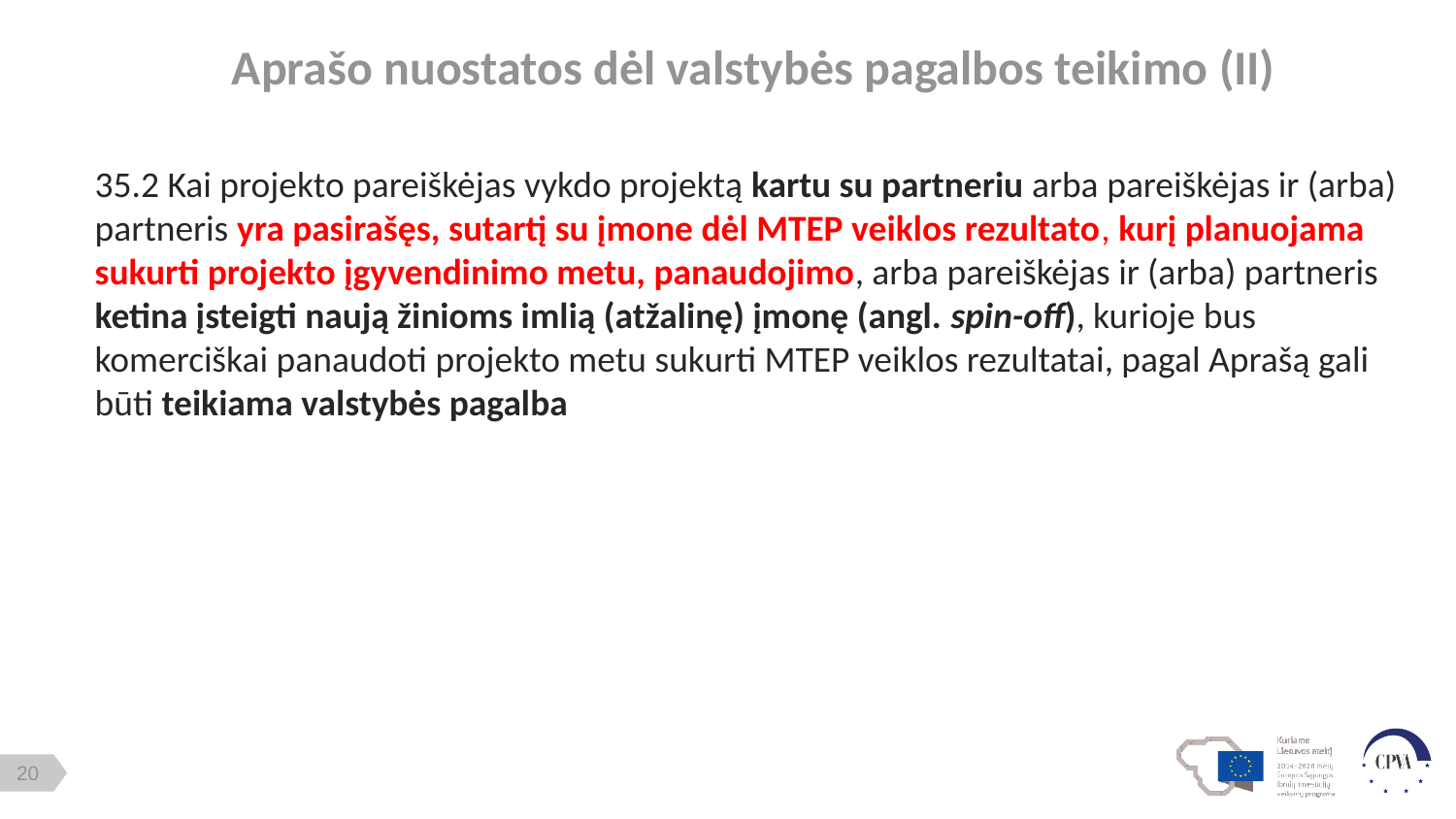

# Aprašo nuostatos dėl valstybės pagalbos teikimo (II)
35.2 Kai projekto pareiškėjas vykdo projektą kartu su partneriu arba pareiškėjas ir (arba) partneris yra pasirašęs, sutartį su įmone dėl MTEP veiklos rezultato, kurį planuojama sukurti projekto įgyvendinimo metu, panaudojimo, arba pareiškėjas ir (arba) partneris ketina įsteigti naują žinioms imlią (atžalinę) įmonę (angl. spin-off), kurioje bus komerciškai panaudoti projekto metu sukurti MTEP veiklos rezultatai, pagal Aprašą gali būti teikiama valstybės pagalba